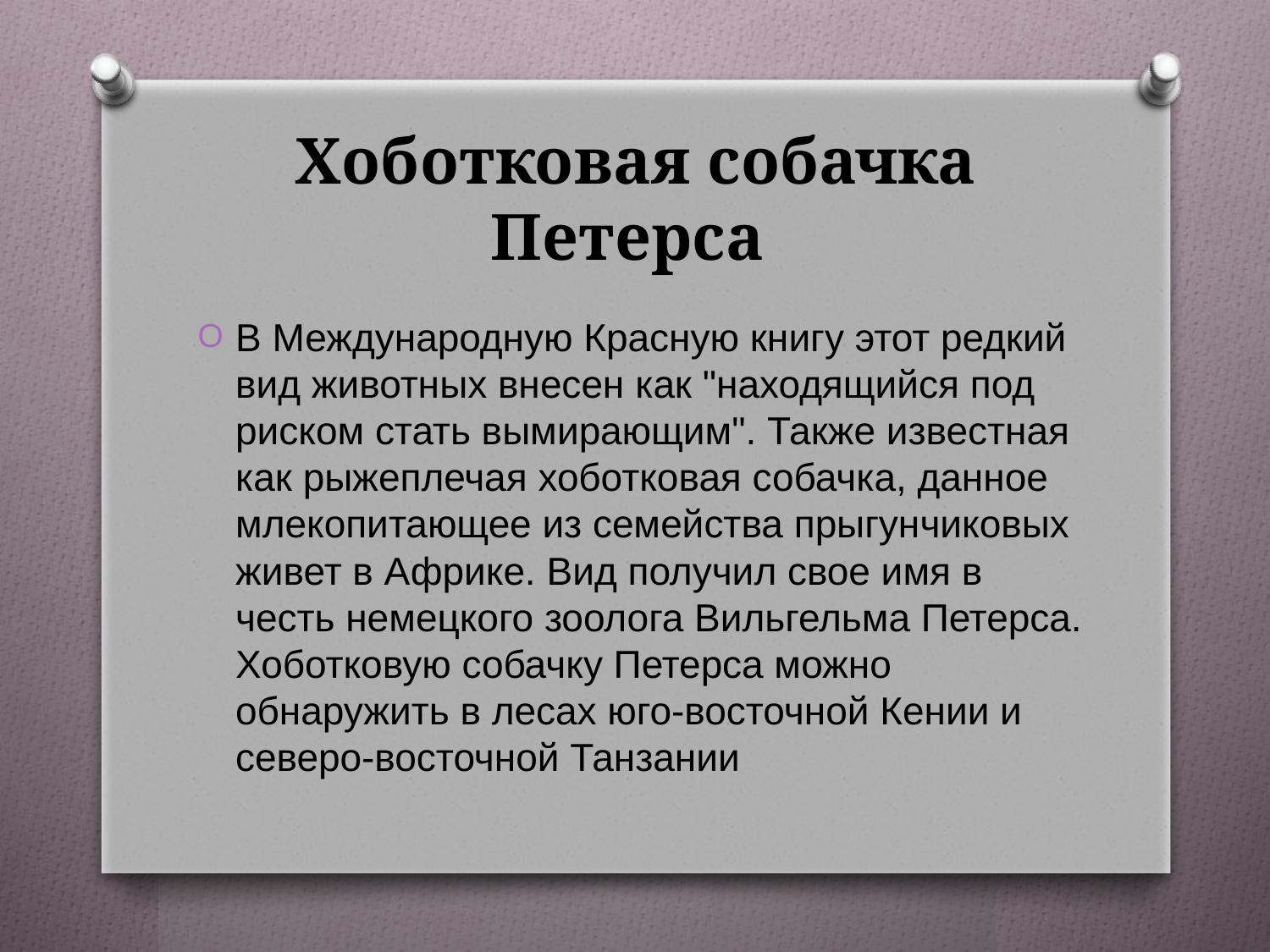

# Хоботковая собачка Петерса
В Международную Красную книгу этот редкий вид животных внесен как "находящийся под риском стать вымирающим". Также известная как рыжеплечая хоботковая собачка, данное млекопитающее из семейства прыгунчиковых живет в Африке. Вид получил свое имя в честь немецкого зоолога Вильгельма Петерса. Хоботковую собачку Петерса можно обнаружить в лесах юго-восточной Кении и северо-восточной Танзании